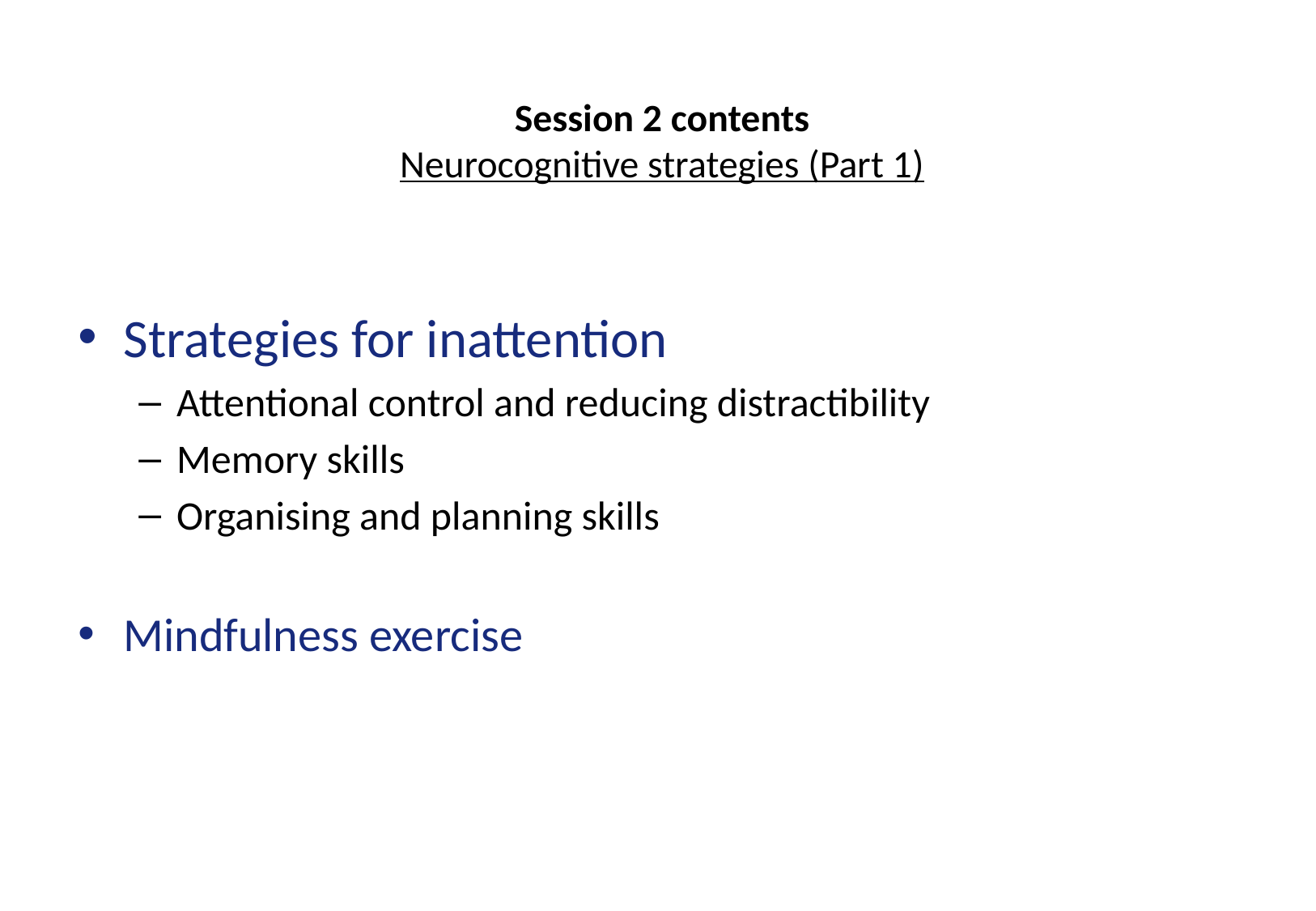

# Session 2 contents Neurocognitive strategies (Part 1)
Strategies for inattention
Attentional control and reducing distractibility
Memory skills
Organising and planning skills

Mindfulness exercise